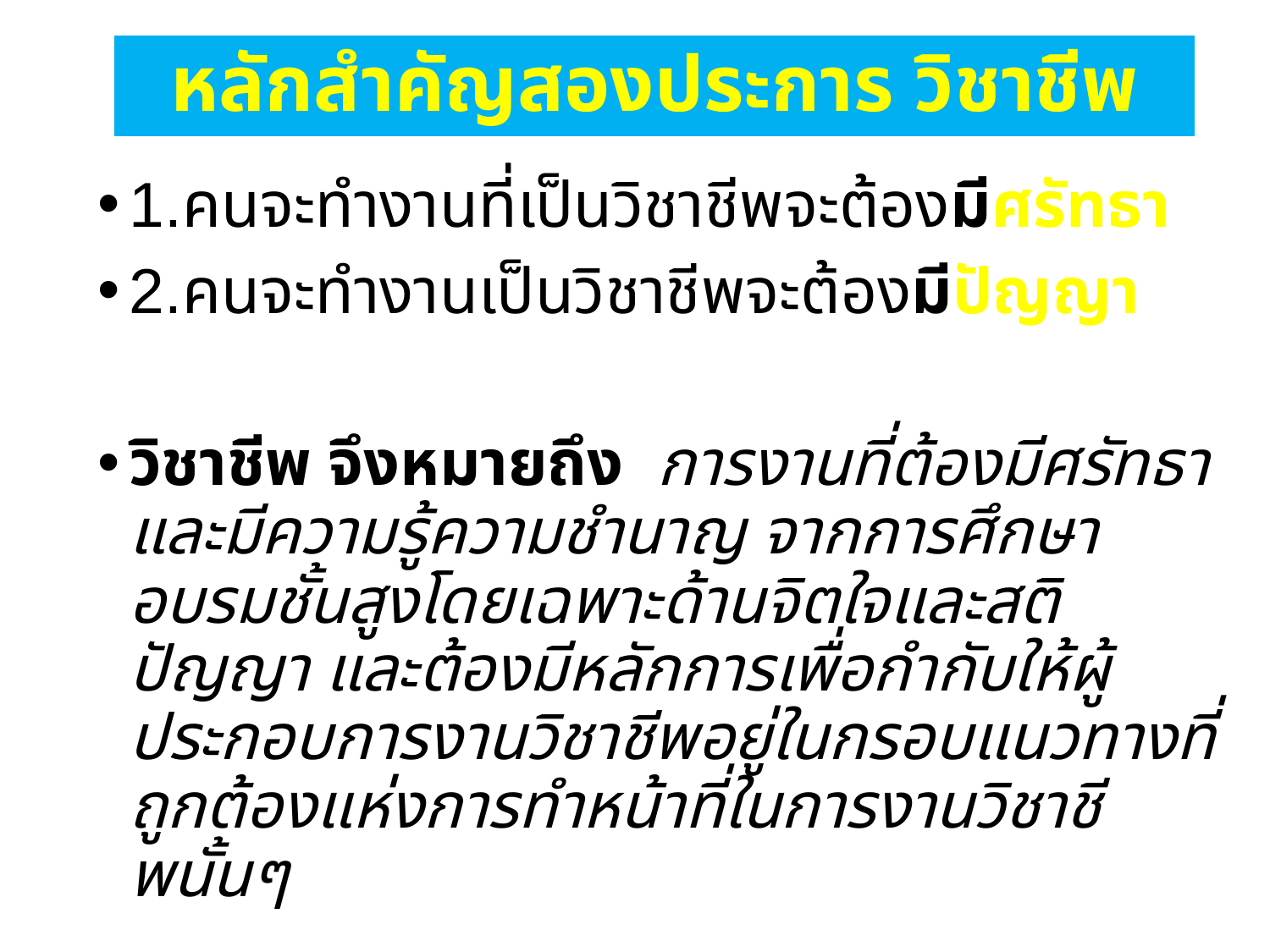

# หลักสำคัญสองประการ วิชาชีพ
1.คนจะทำงานที่เป็นวิชาชีพจะต้องมีศรัทธา
2.คนจะทำงานเป็นวิชาชีพจะต้องมีปัญญา

วิชาชีพ จึงหมายถึง  การงานที่ต้องมีศรัทธาและมีความรู้ความชำนาญ จากการศึกษาอบรมชั้นสูงโดยเฉพาะด้านจิตใจและสติปัญญา และต้องมีหลักการเพื่อกำกับให้ผู้ประกอบการงานวิชาชีพอยู่ในกรอบแนวทางที่ถูกต้องแห่งการทำหน้าที่ในการงานวิชาชีพนั้นๆ